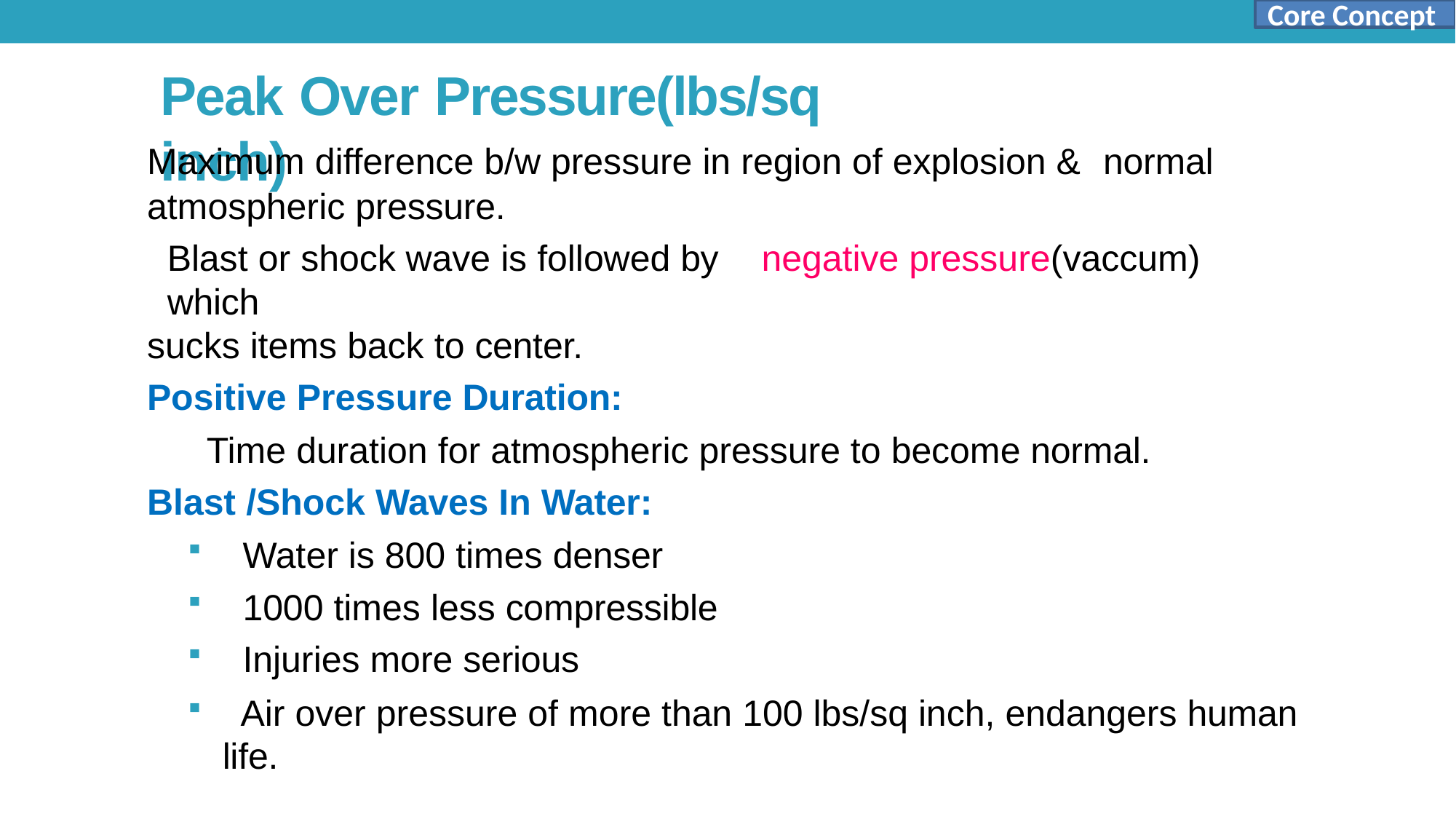

Core Concept
# Peak Over Pressure(lbs/sq inch)
Maximum difference b/w pressure in region of explosion &	normal
atmospheric pressure.
Blast or shock wave is followed by	negative pressure(vaccum) which
sucks items back to center.
Positive Pressure Duration:
Time duration for atmospheric pressure to become normal.
Blast /Shock Waves In Water:
Water is 800 times denser
1000 times less compressible
Injuries more serious
Air over pressure of more than 100 lbs/sq inch, endangers human
life.